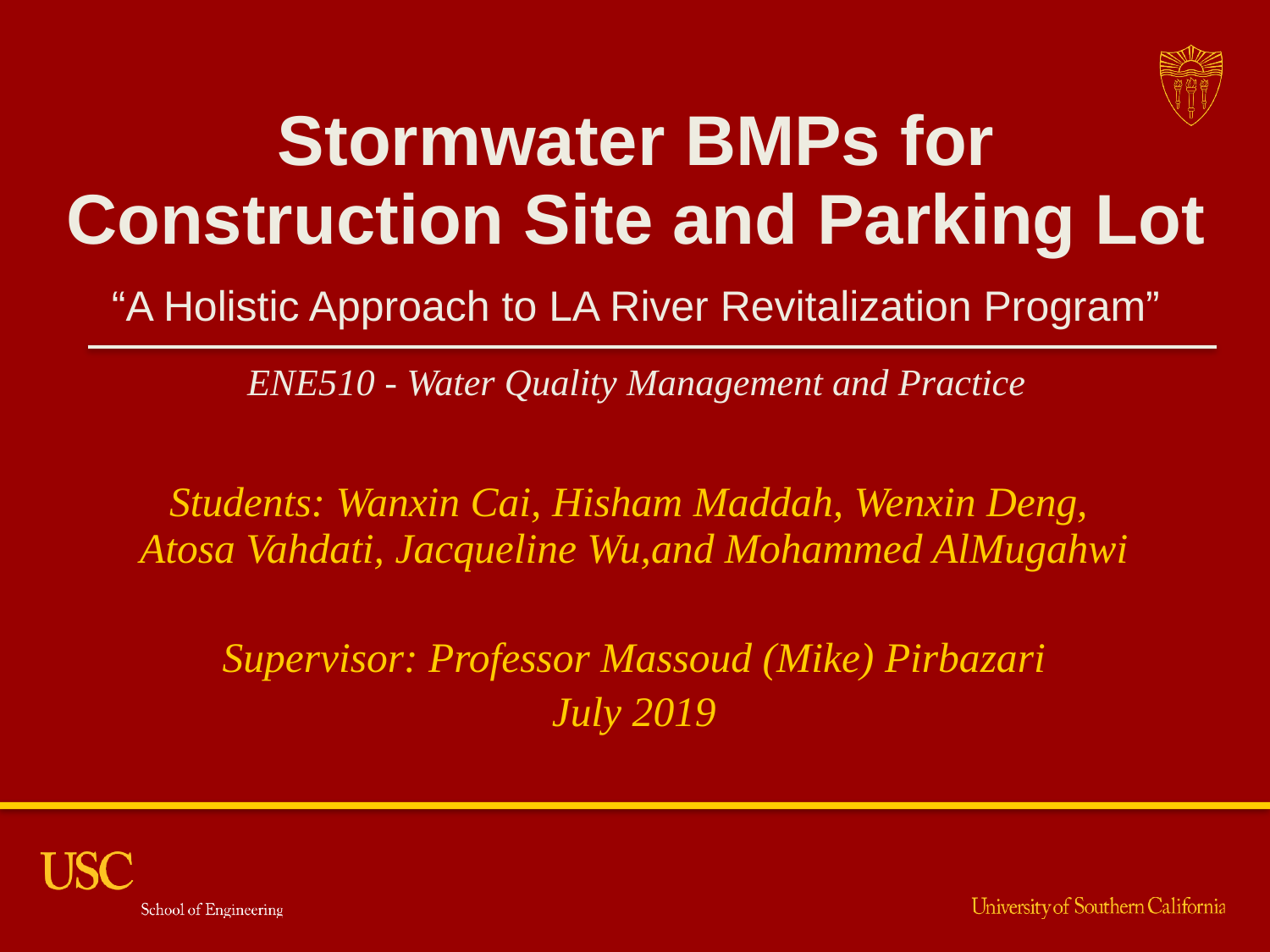

Stormwater BMPs for
Construction Site and Parking Lot
“A Holistic Approach to LA River Revitalization Program”
ENE510 - Water Quality Management and Practice
Students: Wanxin Cai, Hisham Maddah, Wenxin Deng,
Atosa Vahdati, Jacqueline Wu,and Mohammed AlMugahwi

Supervisor: Professor Massoud (Mike) Pirbazari
July 2019